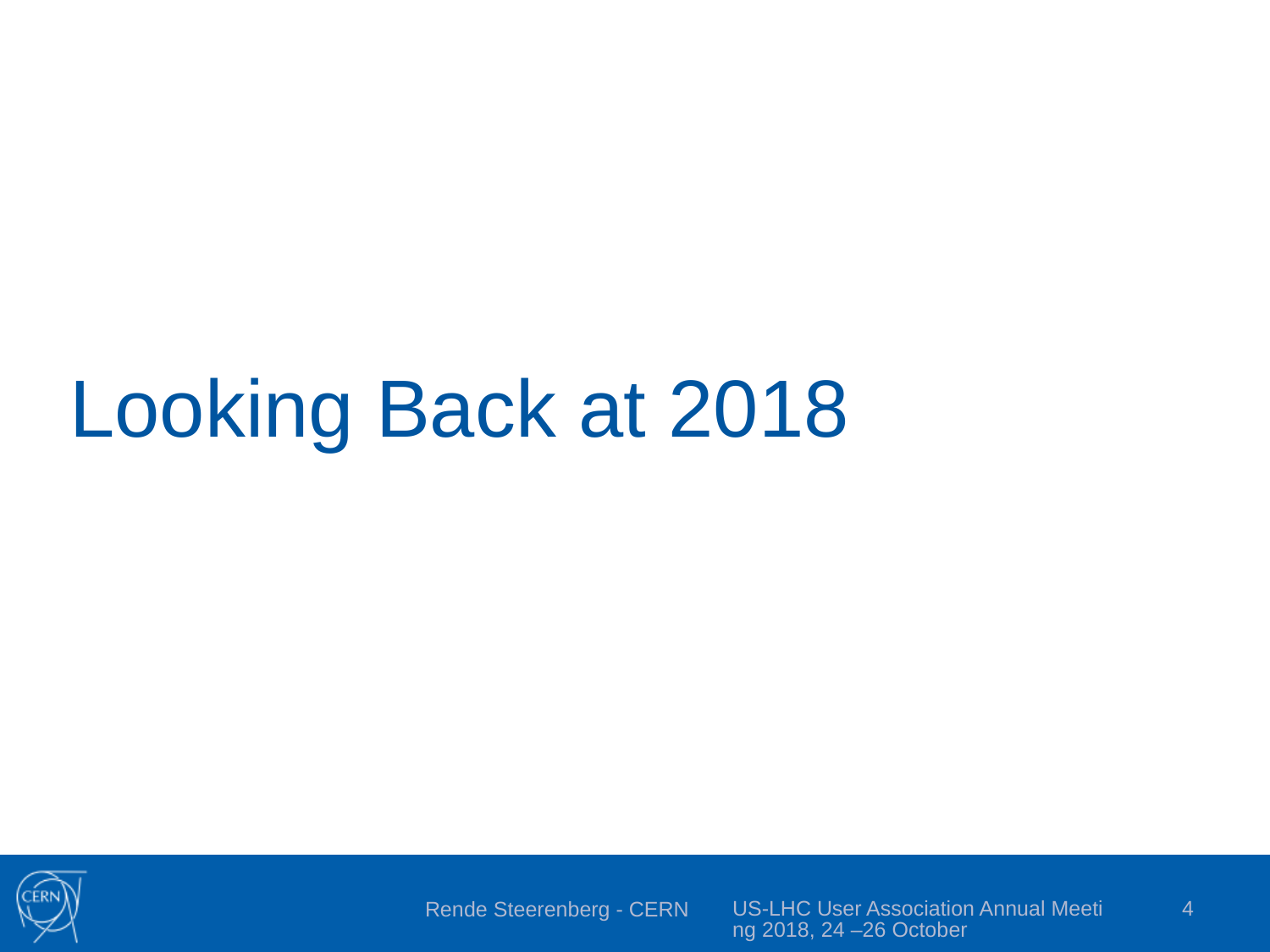

# Looking Back at 2018
US-LHC User Association Annual Meeting 2018, 24 –26 October
4
Rende Steerenberg - CERN